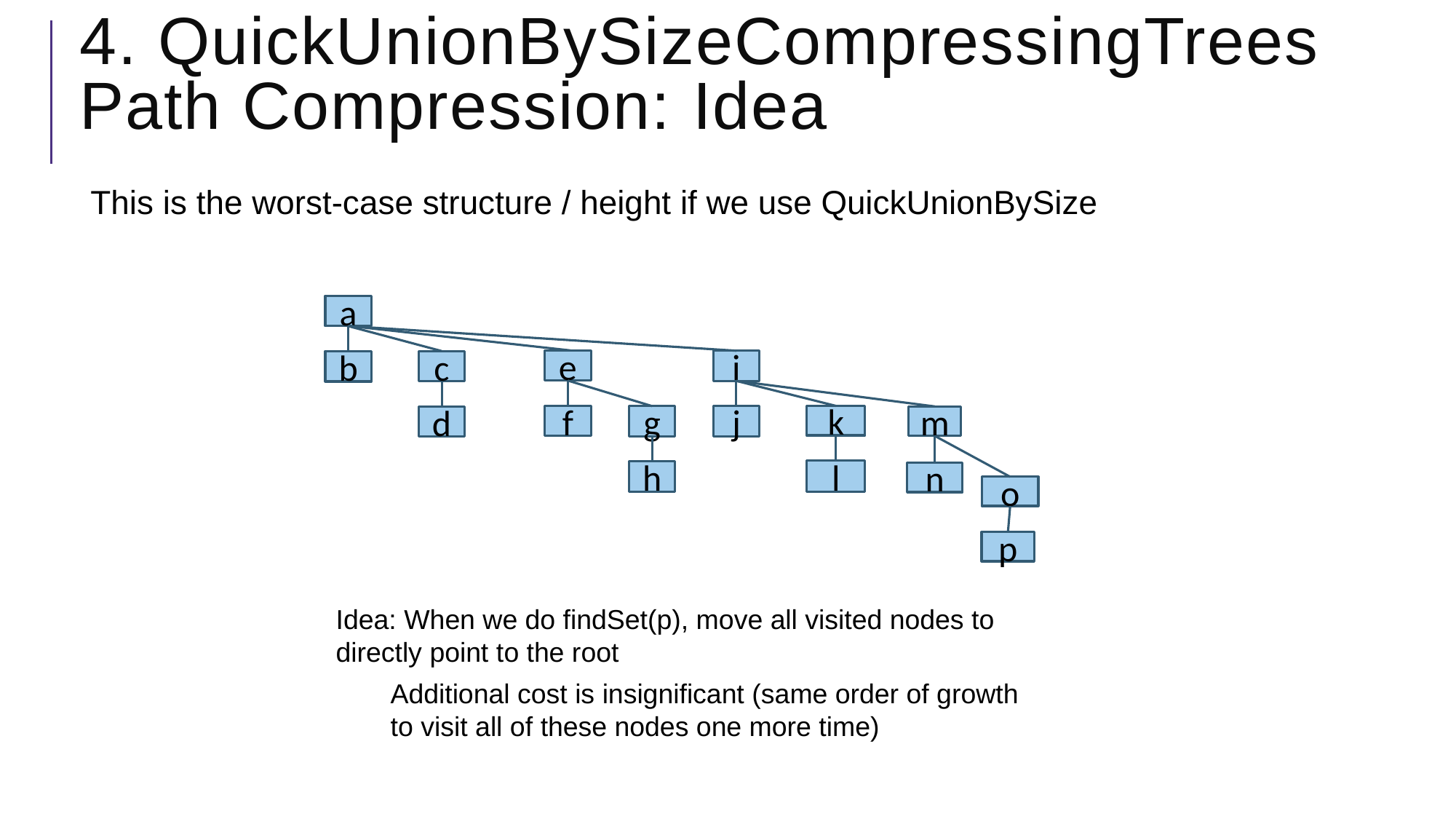

# 4. QuickUnionBySizeCompressingTrees Path Compression: Idea
This is the worst-case structure / height if we use QuickUnionBySize

a
e
i
c
b
f
k
g
j
d
m
l
h
n
o
p
Idea: When we do findSet(p), move all visited nodes to directly point to the root
Additional cost is insignificant (same order of growth to visit all of these nodes one more time)